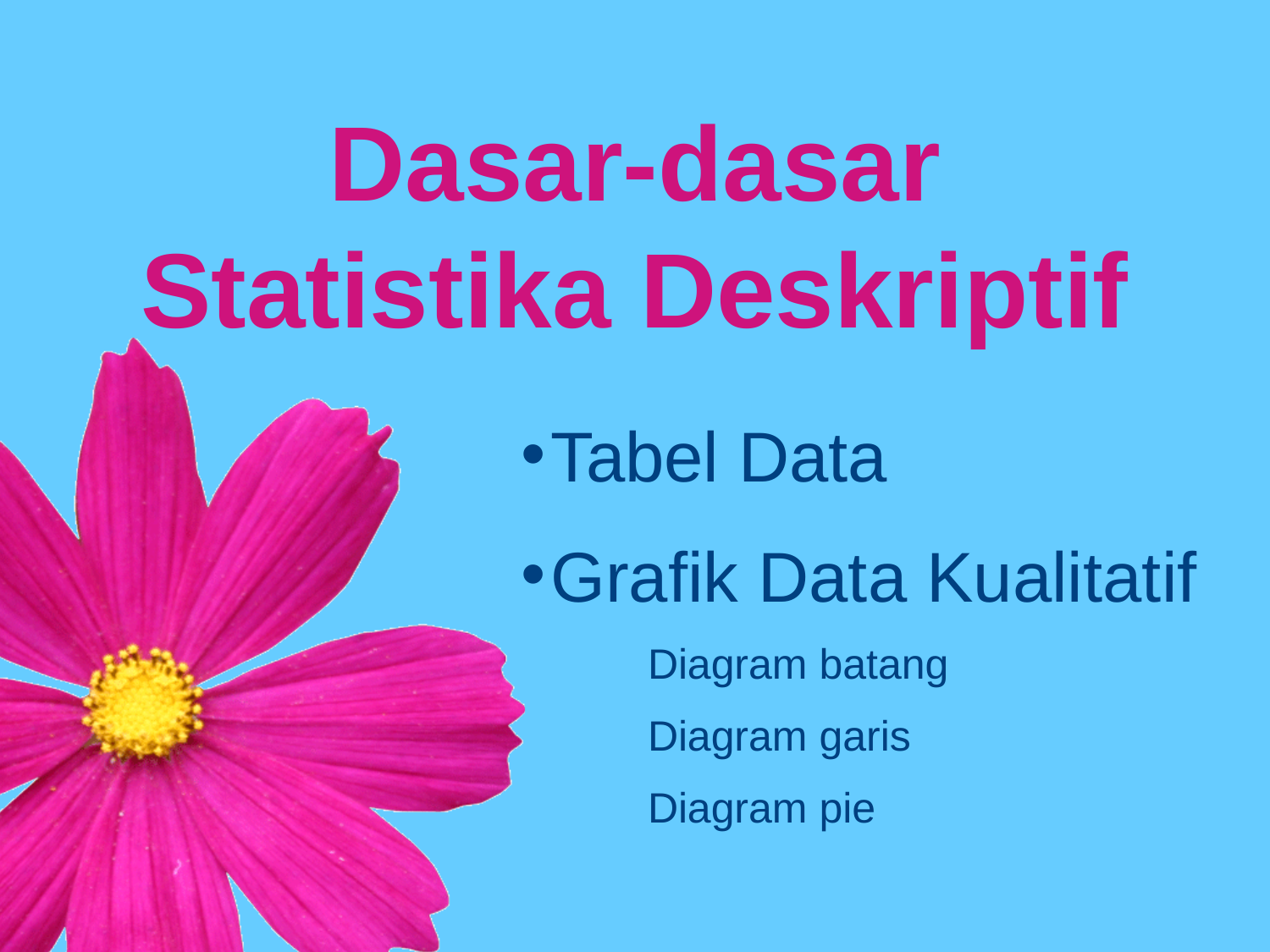

# Dasar-dasar Statistika Deskriptif
Tabel Data
Grafik Data Kualitatif
	Diagram batang
	Diagram garis
	Diagram pie